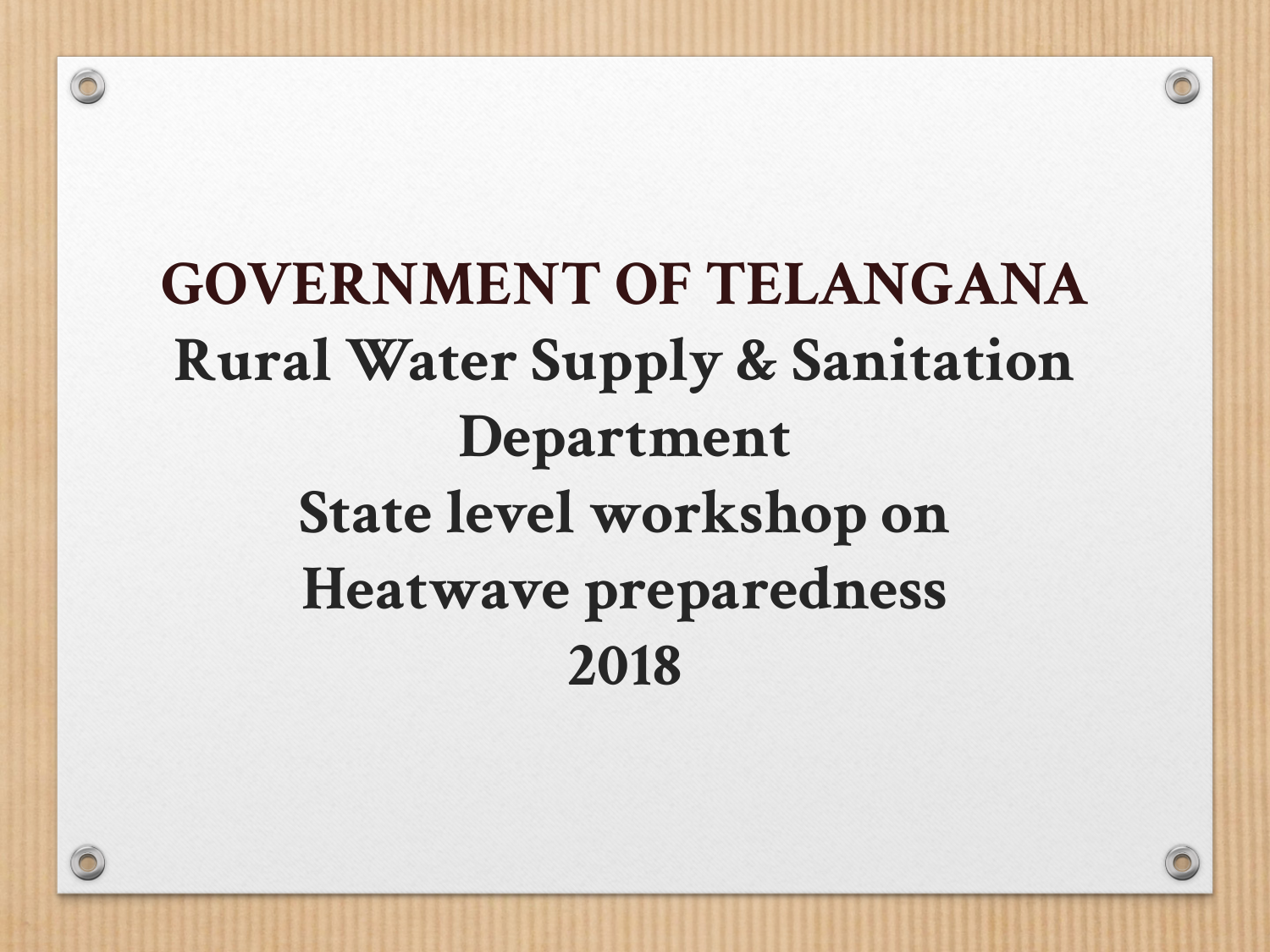

GOVERNMENT OF TELANGANA
Rural Water Supply & Sanitation Department
State level workshop on
Heatwave preparedness
2018